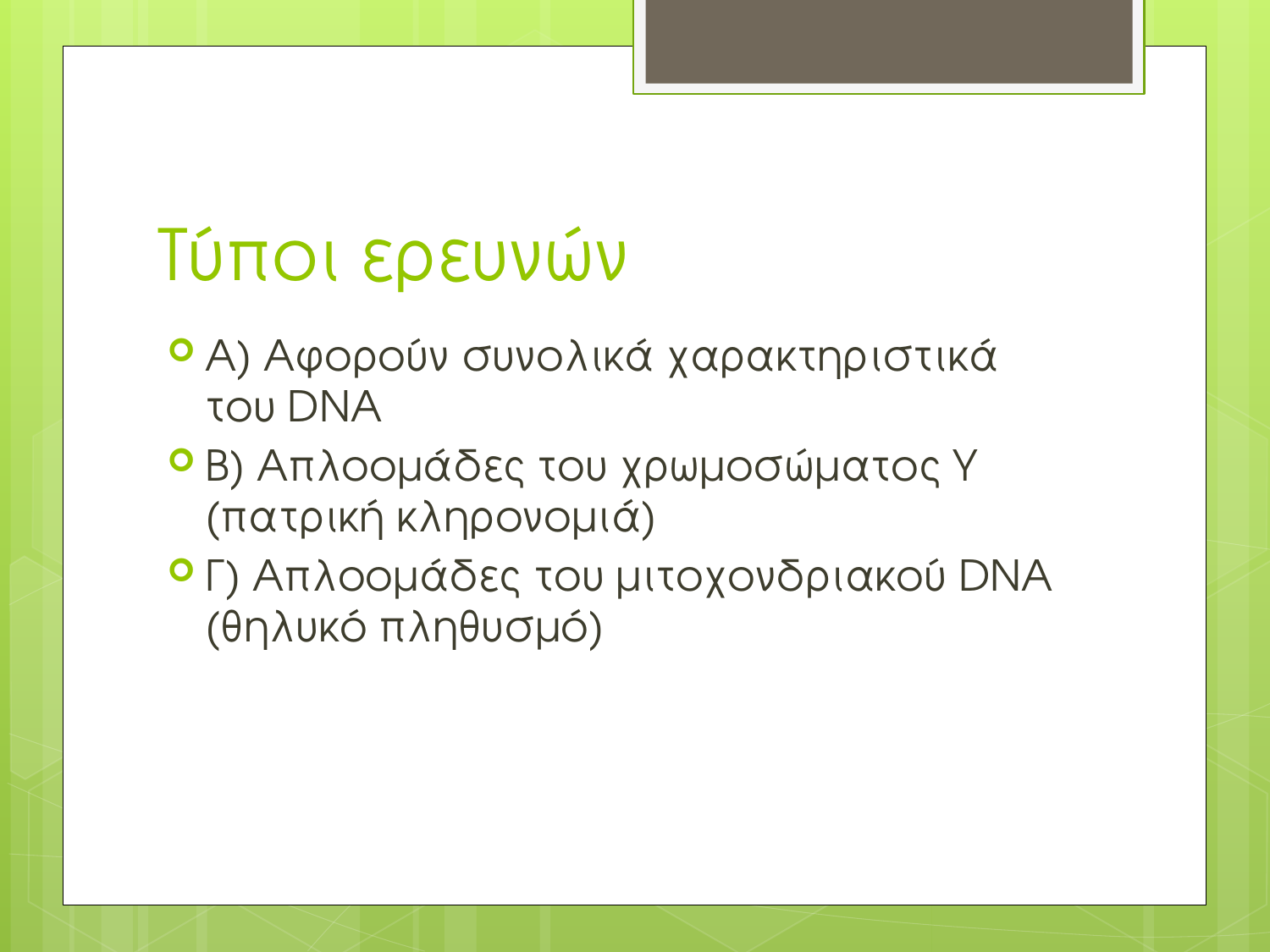

# Τύποι ερευνών
Α) Αφορούν συνολικά χαρακτηριστικά του DNA
B) Απλοομάδες του χρωμοσώματος Υ (πατρική κληρονομιά)
Γ) Απλοομάδες του μιτοχονδριακού DNA (θηλυκό πληθυσμό)